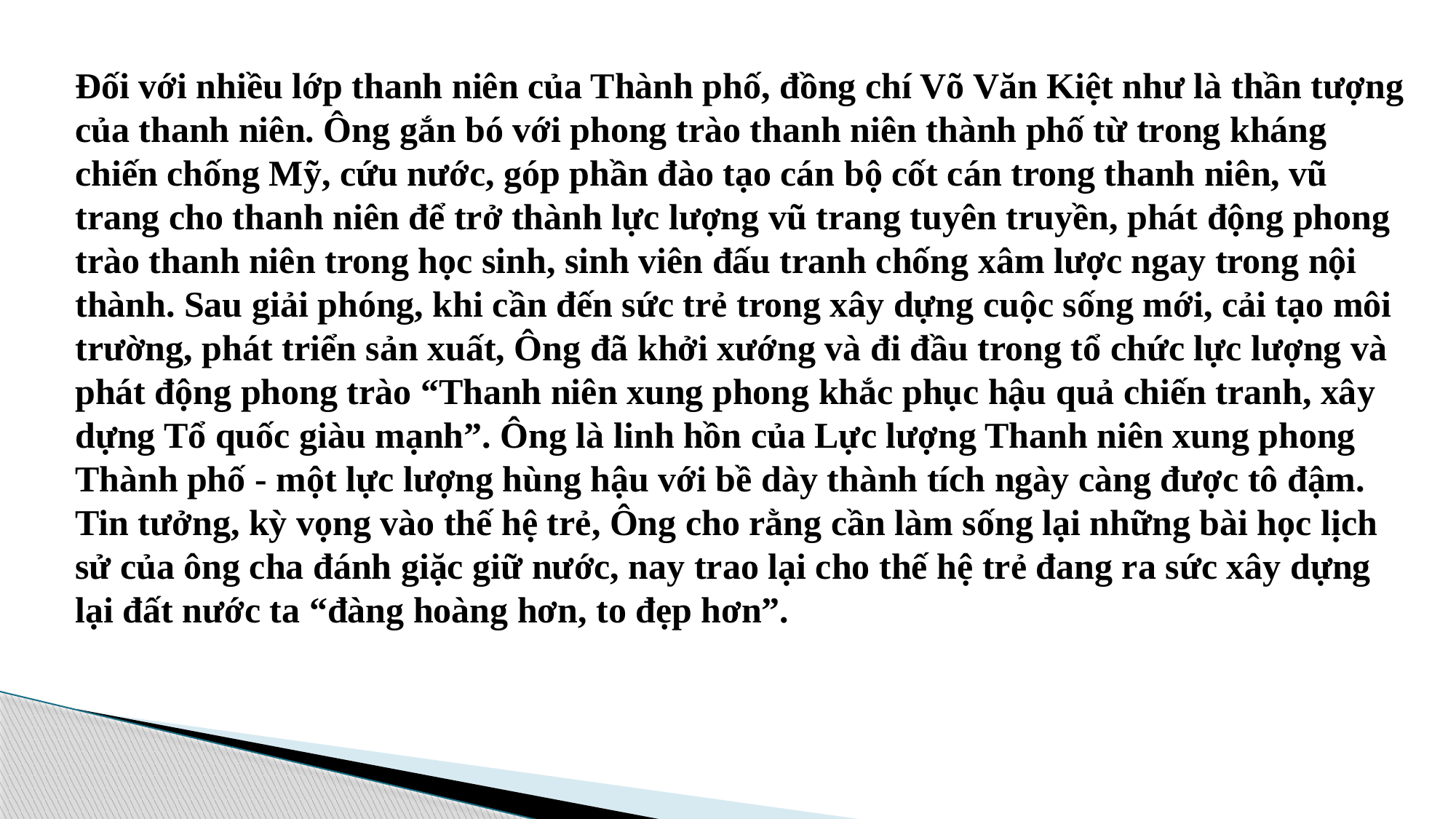

Đối với nhiều lớp thanh niên của Thành phố, đồng chí Võ Văn Kiệt như là thần tượng của thanh niên. Ông gắn bó với phong trào thanh niên thành phố từ trong kháng chiến chống Mỹ, cứu nước, góp phần đào tạo cán bộ cốt cán trong thanh niên, vũ trang cho thanh niên để trở thành lực lượng vũ trang tuyên truyền, phát động phong trào thanh niên trong học sinh, sinh viên đấu tranh chống xâm lược ngay trong nội thành. Sau giải phóng, khi cần đến sức trẻ trong xây dựng cuộc sống mới, cải tạo môi trường, phát triển sản xuất, Ông đã khởi xướng và đi đầu trong tổ chức lực lượng và phát động phong trào “Thanh niên xung phong khắc phục hậu quả chiến tranh, xây dựng Tổ quốc giàu mạnh”. Ông là linh hồn của Lực lượng Thanh niên xung phong Thành phố - một lực lượng hùng hậu với bề dày thành tích ngày càng được tô đậm. Tin tưởng, kỳ vọng vào thế hệ trẻ, Ông cho rằng cần làm sống lại những bài học lịch sử của ông cha đánh giặc giữ nước, nay trao lại cho thế hệ trẻ đang ra sức xây dựng lại đất nước ta “đàng hoàng hơn, to đẹp hơn”.